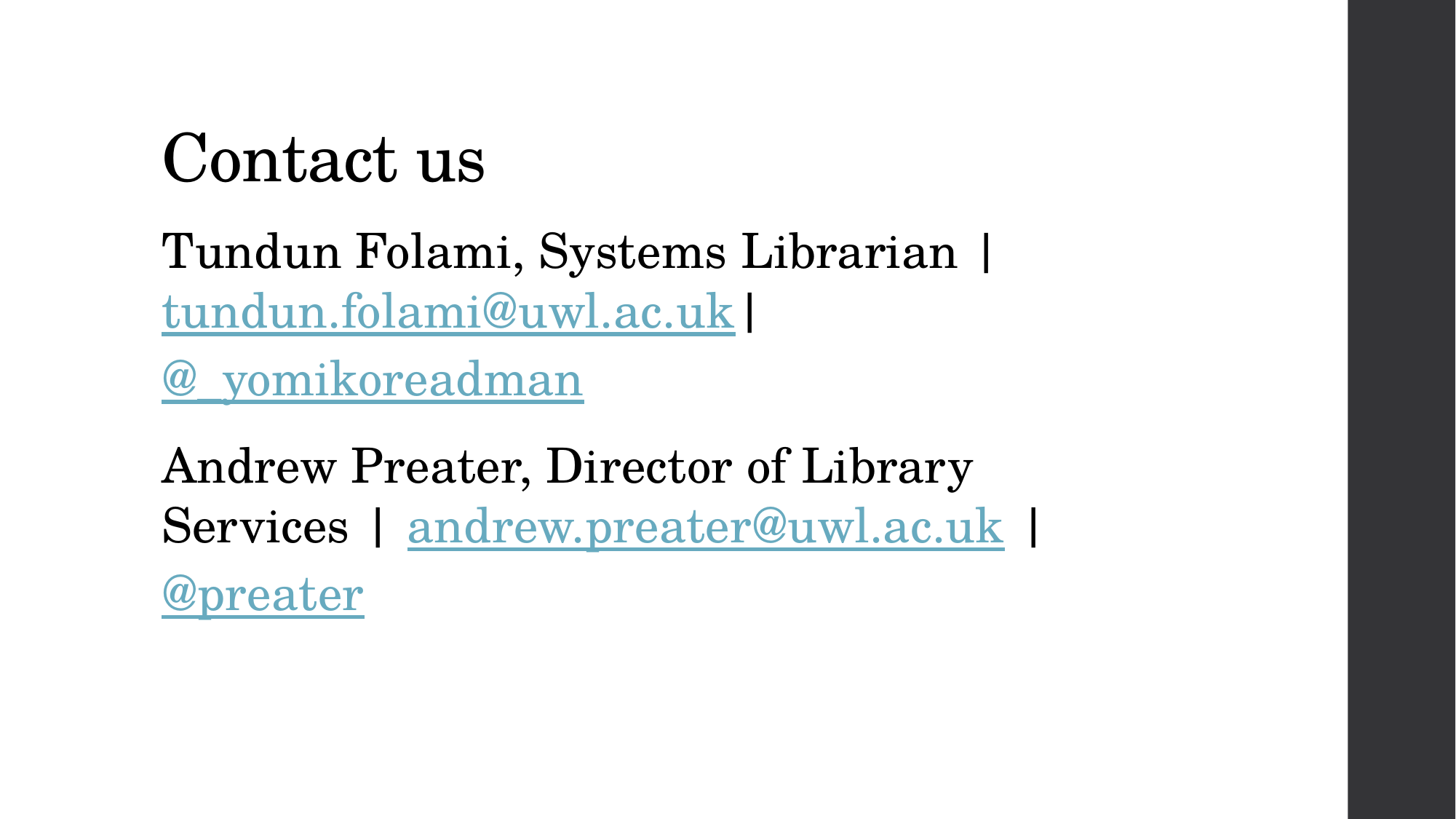

# Contact us
Tundun Folami, Systems Librarian | tundun.folami@uwl.ac.uk| @_yomikoreadman
Andrew Preater, Director of Library Services | andrew.preater@uwl.ac.uk | @preater